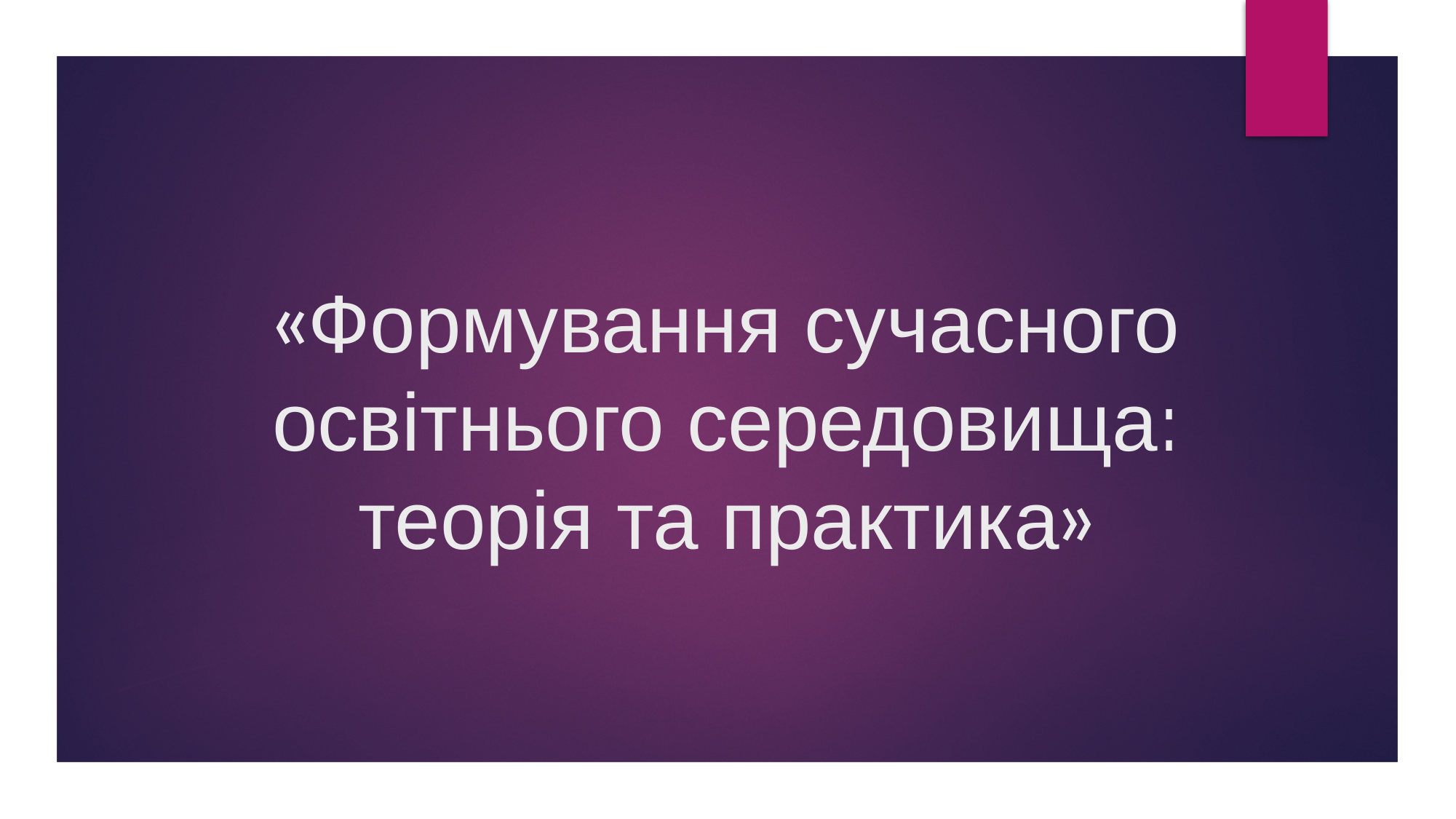

# «Формування сучасного освітнього середовища: теорія та практика»